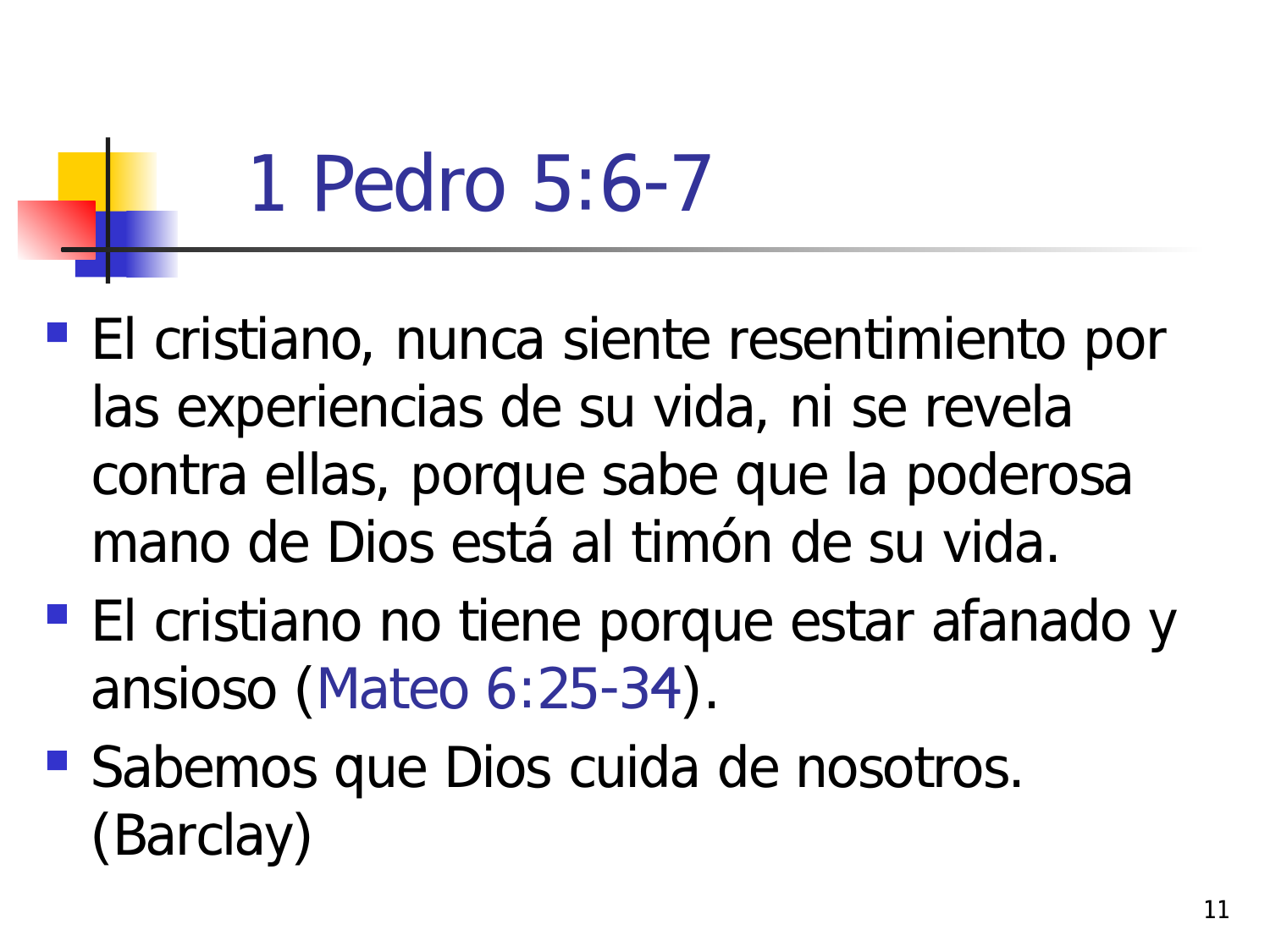

# 1 Pedro 5:6-7
El cristiano, nunca siente resentimiento por las experiencias de su vida, ni se revela contra ellas, porque sabe que la poderosa mano de Dios está al timón de su vida.
El cristiano no tiene porque estar afanado y ansioso (Mateo 6:25-34).
Sabemos que Dios cuida de nosotros. (Barclay)
11